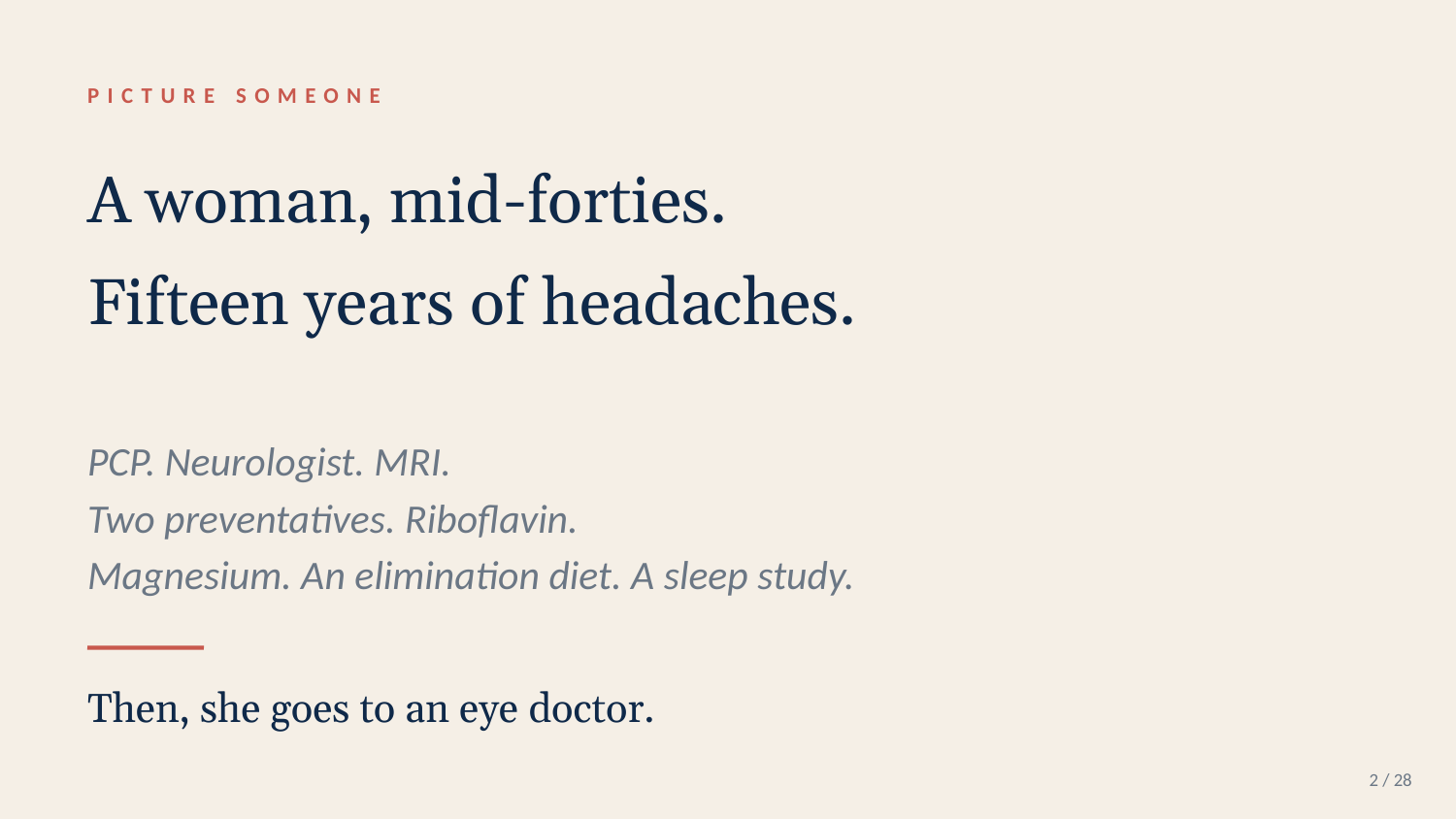

PICTURE SOMEONE
A woman, mid-forties.
Fifteen years of headaches.
PCP. Neurologist. MRI.
Two preventatives. Riboflavin.
Magnesium. An elimination diet. A sleep study.

Then, she goes to an eye doctor.
2 / 28